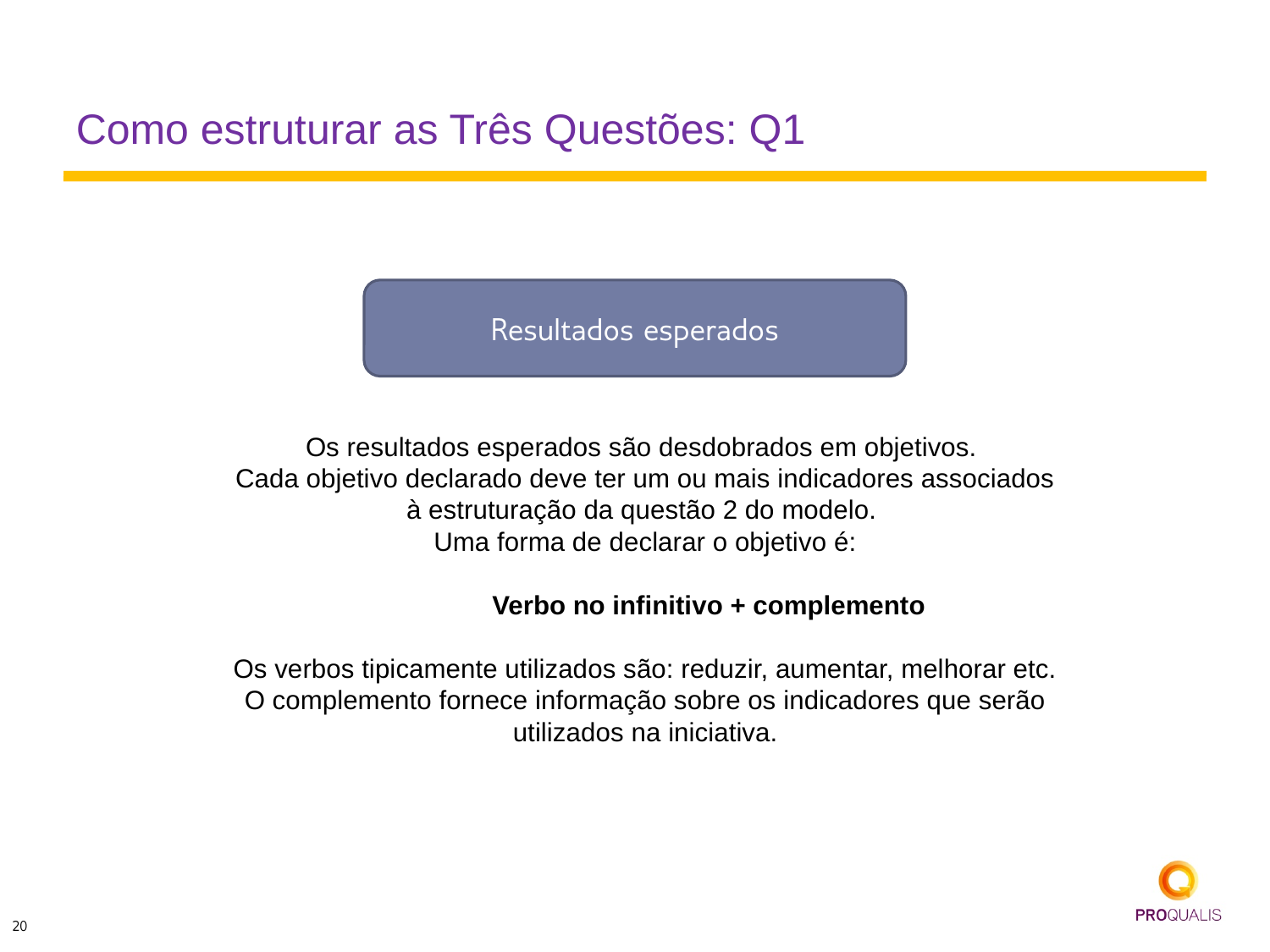

# Como estruturar as Três Questões: Q1
Resultados esperados

Os resultados esperados são desdobrados em objetivos.
Cada objetivo declarado deve ter um ou mais indicadores associados à estruturação da questão 2 do modelo.
Uma forma de declarar o objetivo é:

	Verbo no infinitivo + complemento

Os verbos tipicamente utilizados são: reduzir, aumentar, melhorar etc. O complemento fornece informação sobre os indicadores que serão utilizados na iniciativa.